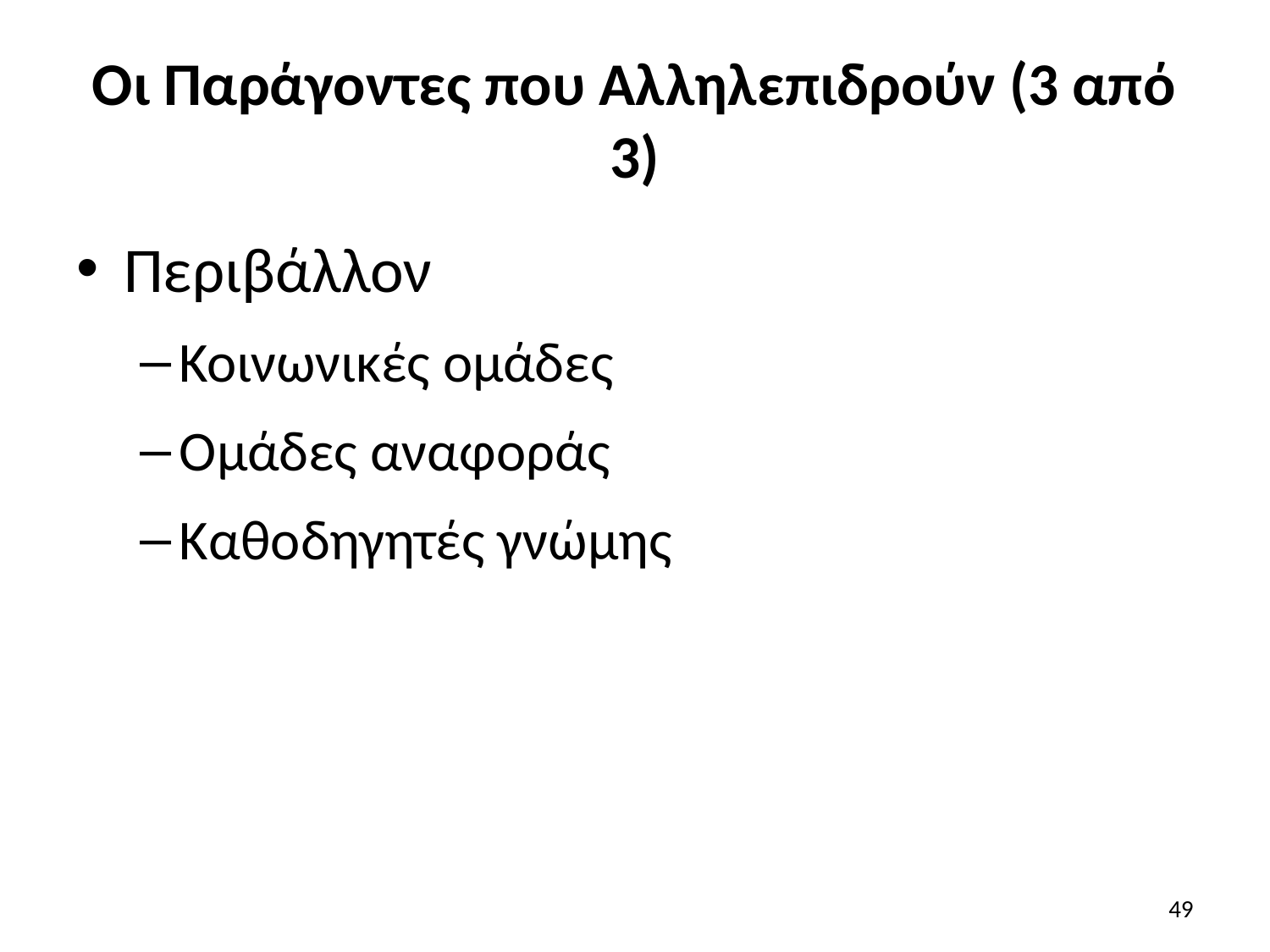

# Οι Παράγοντες που Αλληλεπιδρούν (3 από 3)
Περιβάλλον
Κοινωνικές ομάδες
Ομάδες αναφοράς
Καθοδηγητές γνώμης

49